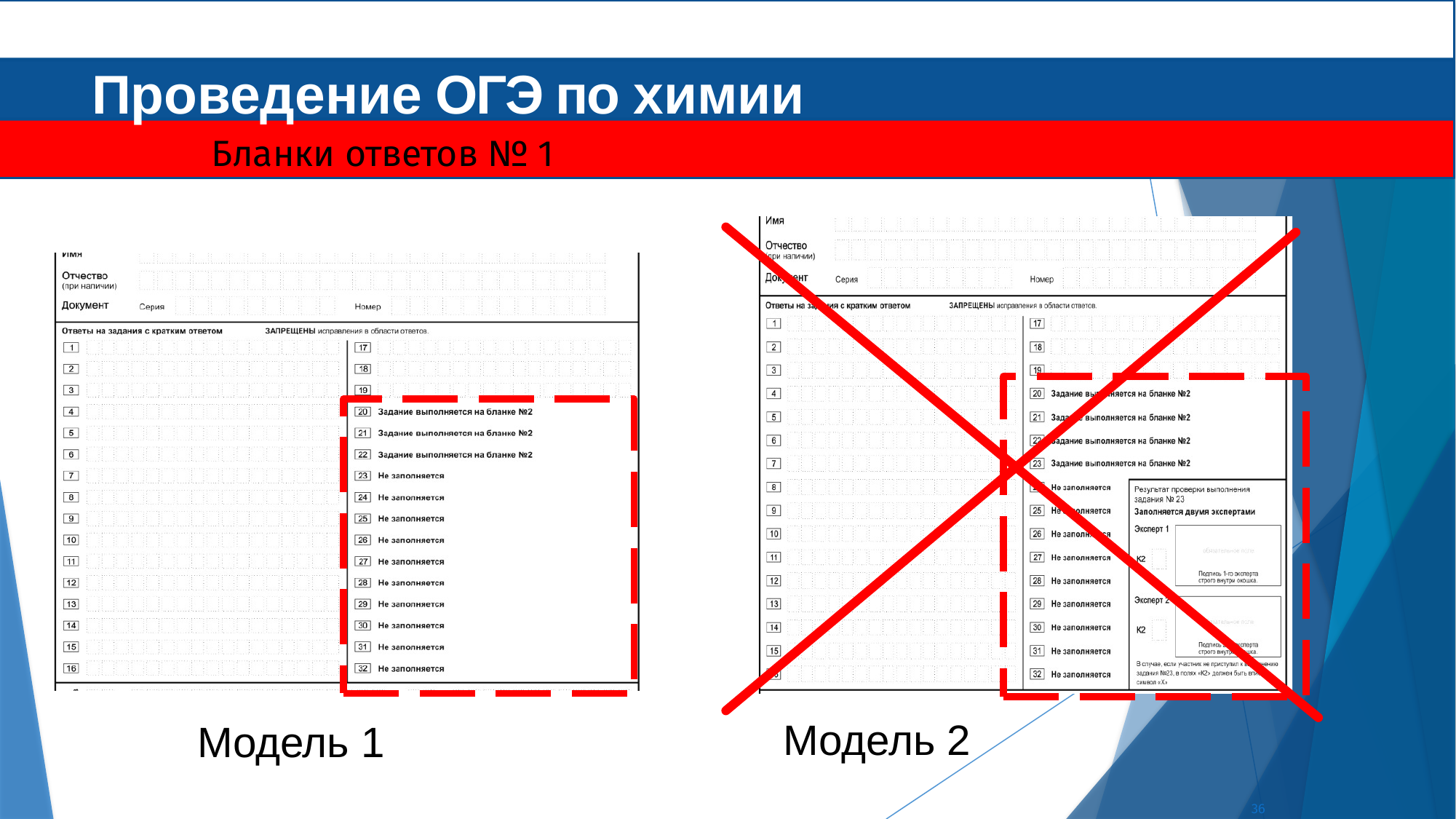

# Проведение ОГЭ по химии
Бланки ответов № 1

Модель 2
Модель 1
36